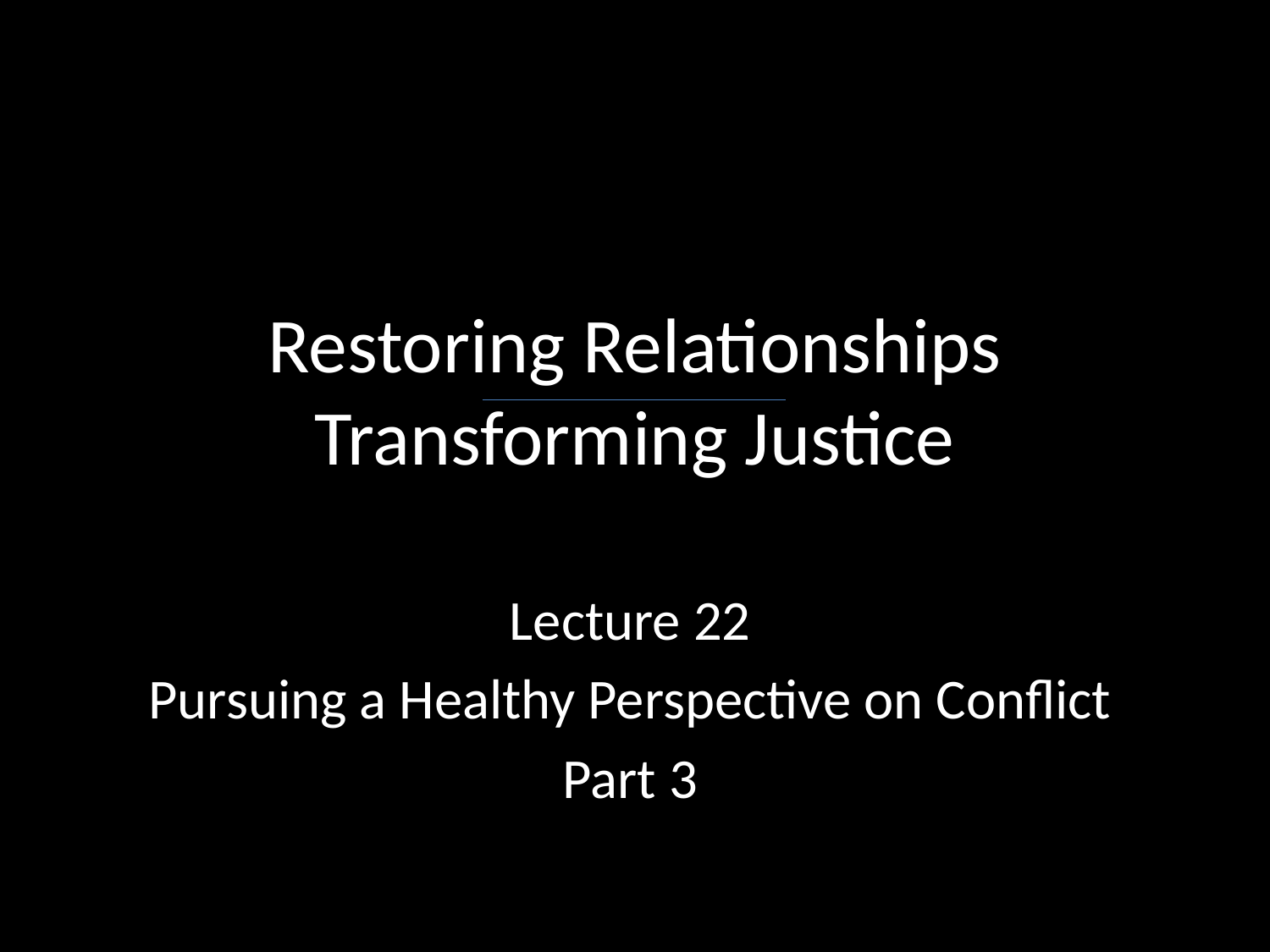

# Restoring Relationships Transforming Justice
Lecture 22
Pursuing a Healthy Perspective on Conflict
Part 3